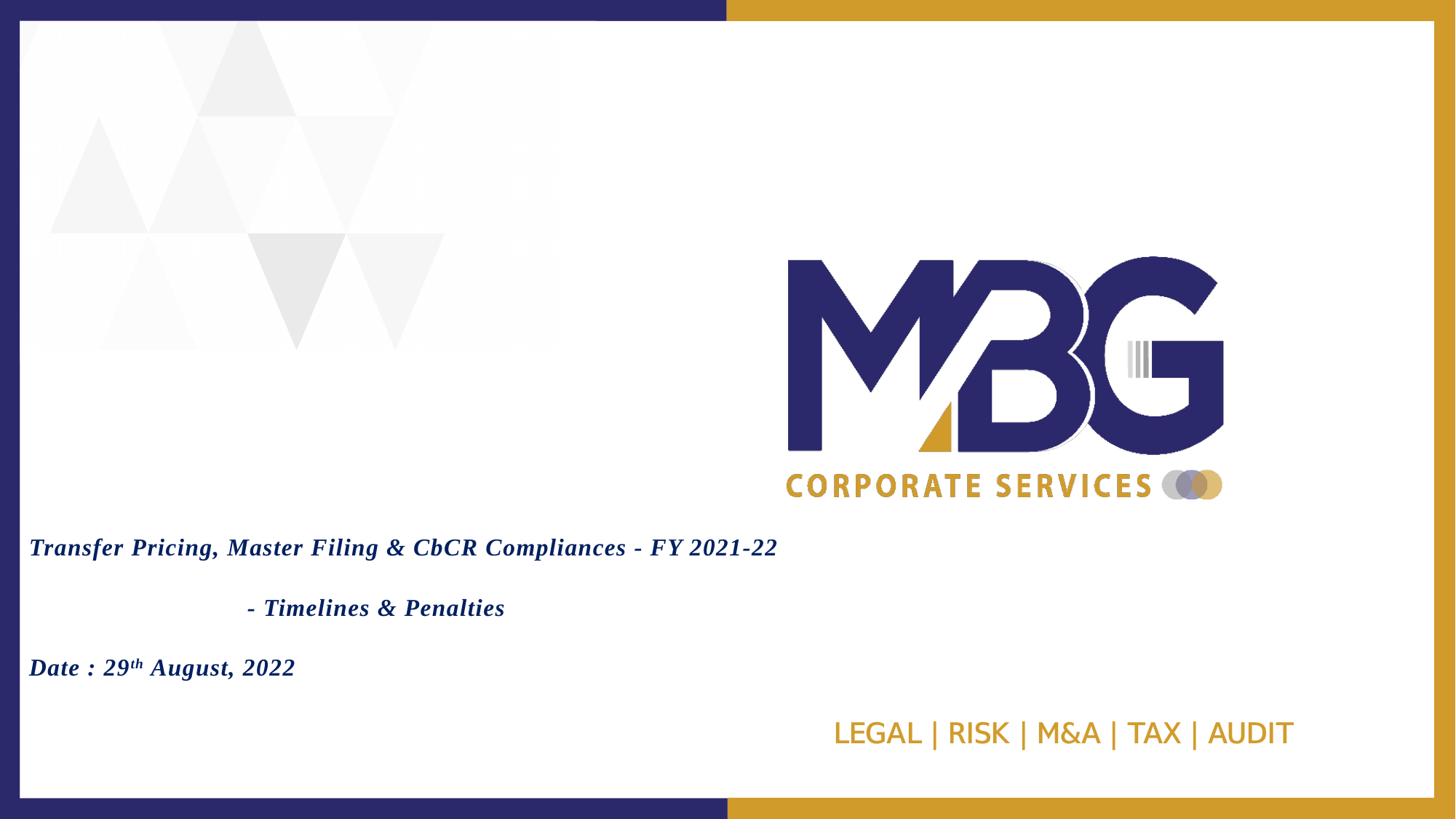

Transfer Pricing, Master Filing & CbCR Compliances - FY 2021-22

		- Timelines & Penalties

Date : 29th August, 2022